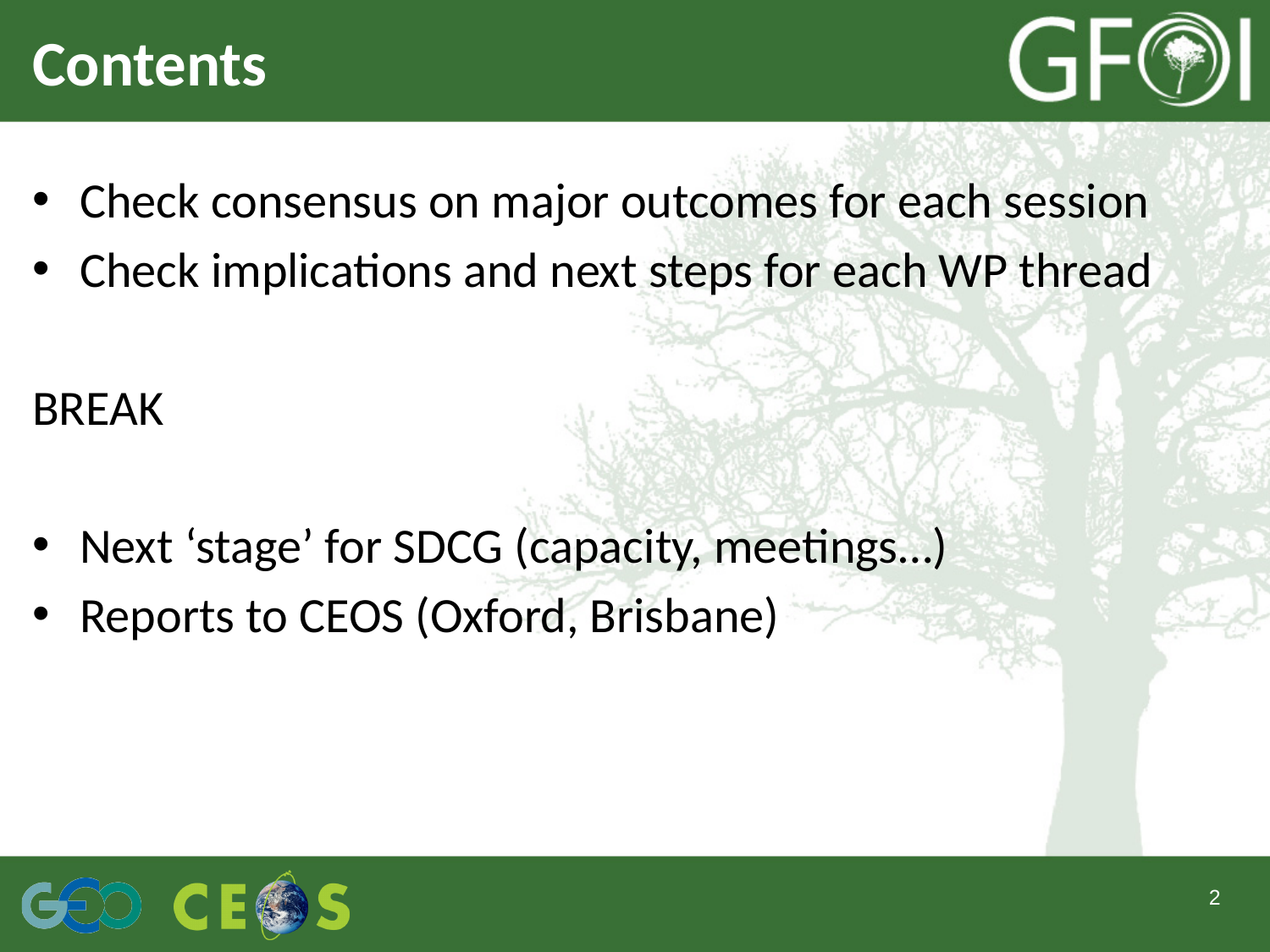

# Contents
Check consensus on major outcomes for each session
Check implications and next steps for each WP thread

BREAK

Next ‘stage’ for SDCG (capacity, meetings…)
Reports to CEOS (Oxford, Brisbane)

2